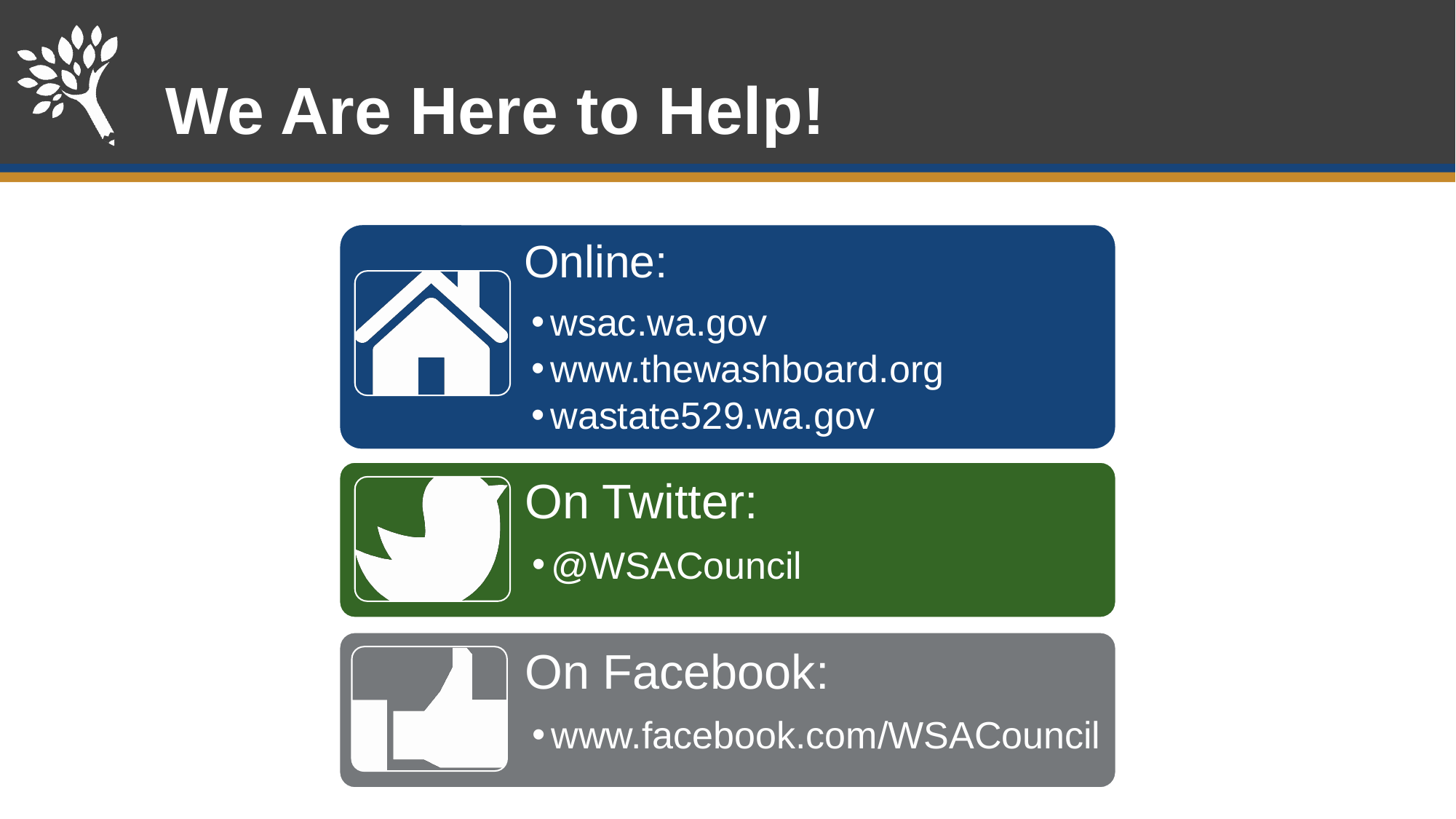

# We Are Here to Help!

Online:
wsac.wa.gov
www.thewashboard.org
wastate529.wa.gov

On Twitter:
@WSACouncil

On Facebook:
www.facebook.com/WSACouncil